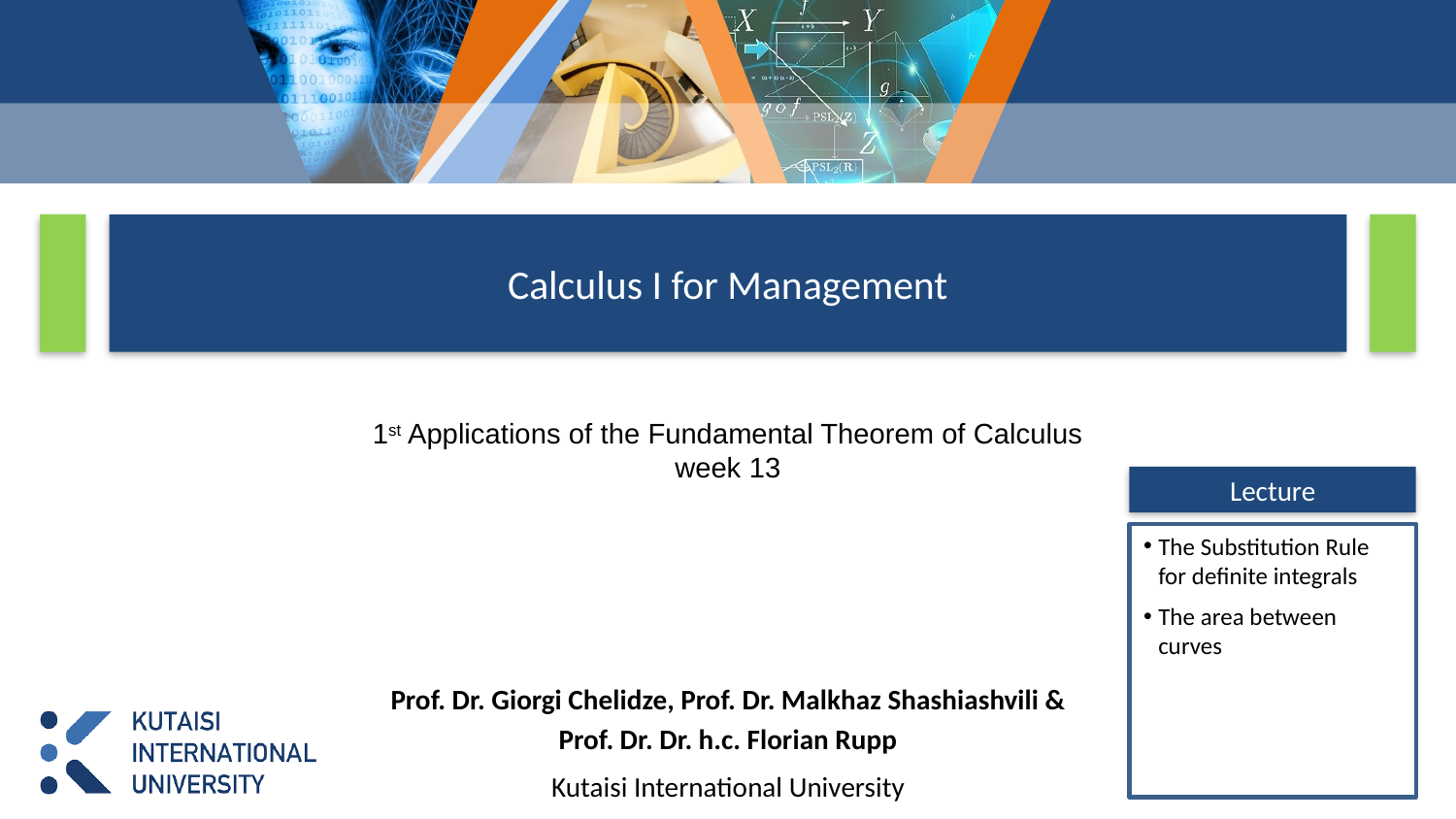

# Calculus I for Management

1st Applications of the Fundamental Theorem of Calculus
week 13
Lecture
The Substitution Rule for definite integrals
The area between curves